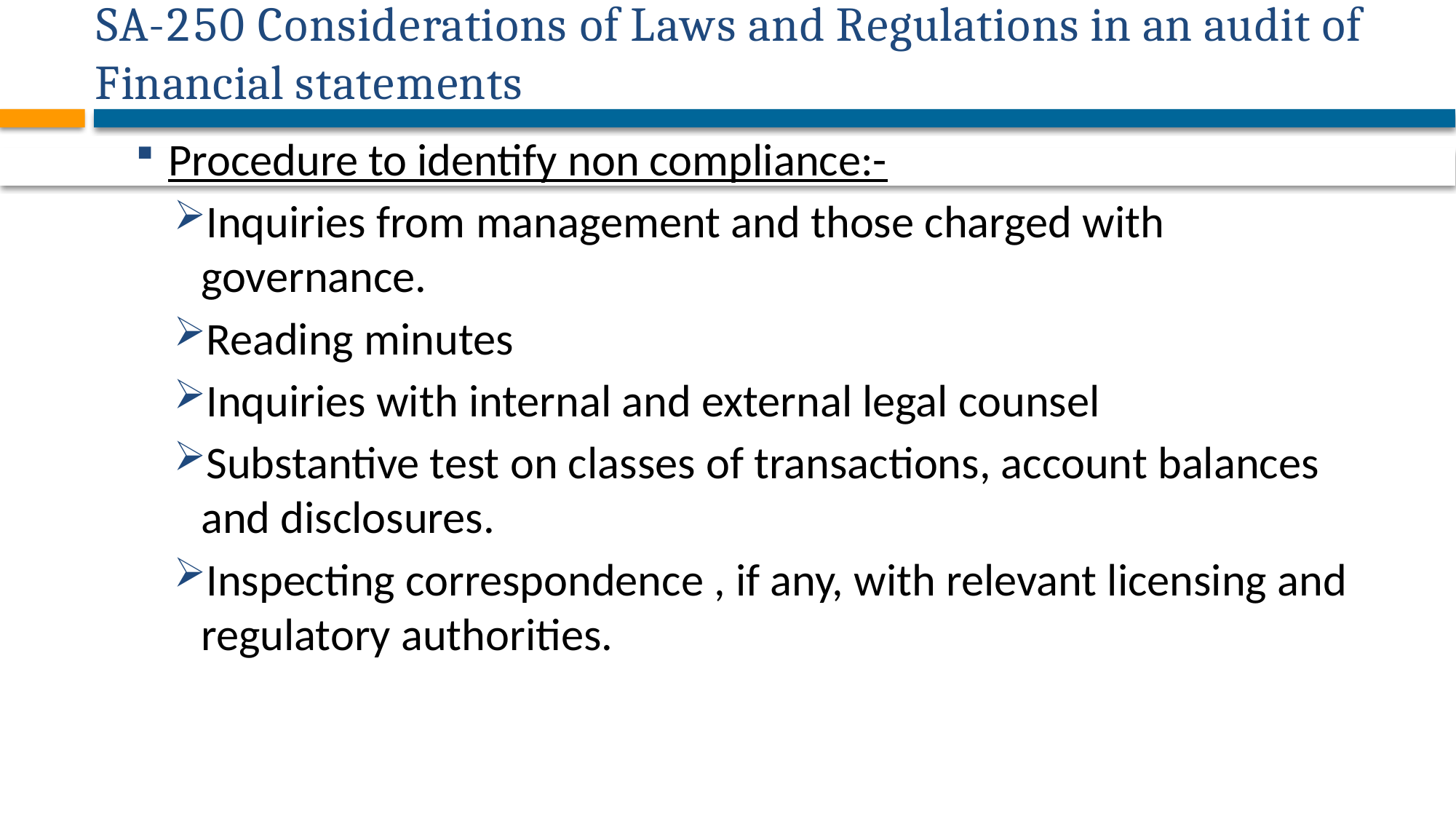

# SA-250 Considerations of Laws and Regulations in an audit of Financial statements
Procedure to identify non compliance:-
Inquiries from management and those charged with governance.
Reading minutes
Inquiries with internal and external legal counsel
Substantive test on classes of transactions, account balances and disclosures.
Inspecting correspondence , if any, with relevant licensing and regulatory authorities.
24